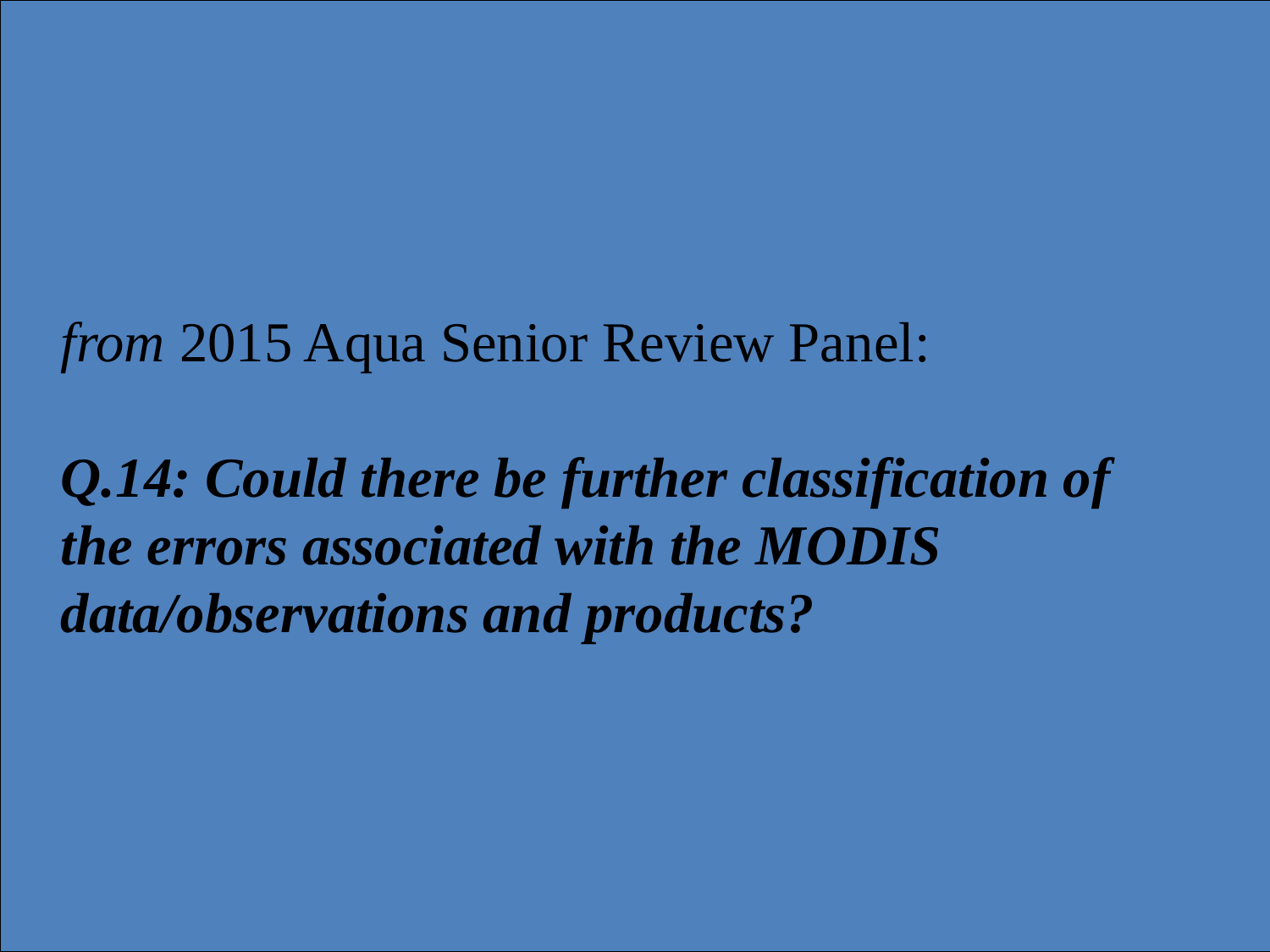

from 2015 Aqua Senior Review Panel:

Q.14: Could there be further classification of the errors associated with the MODIS data/observations and products?